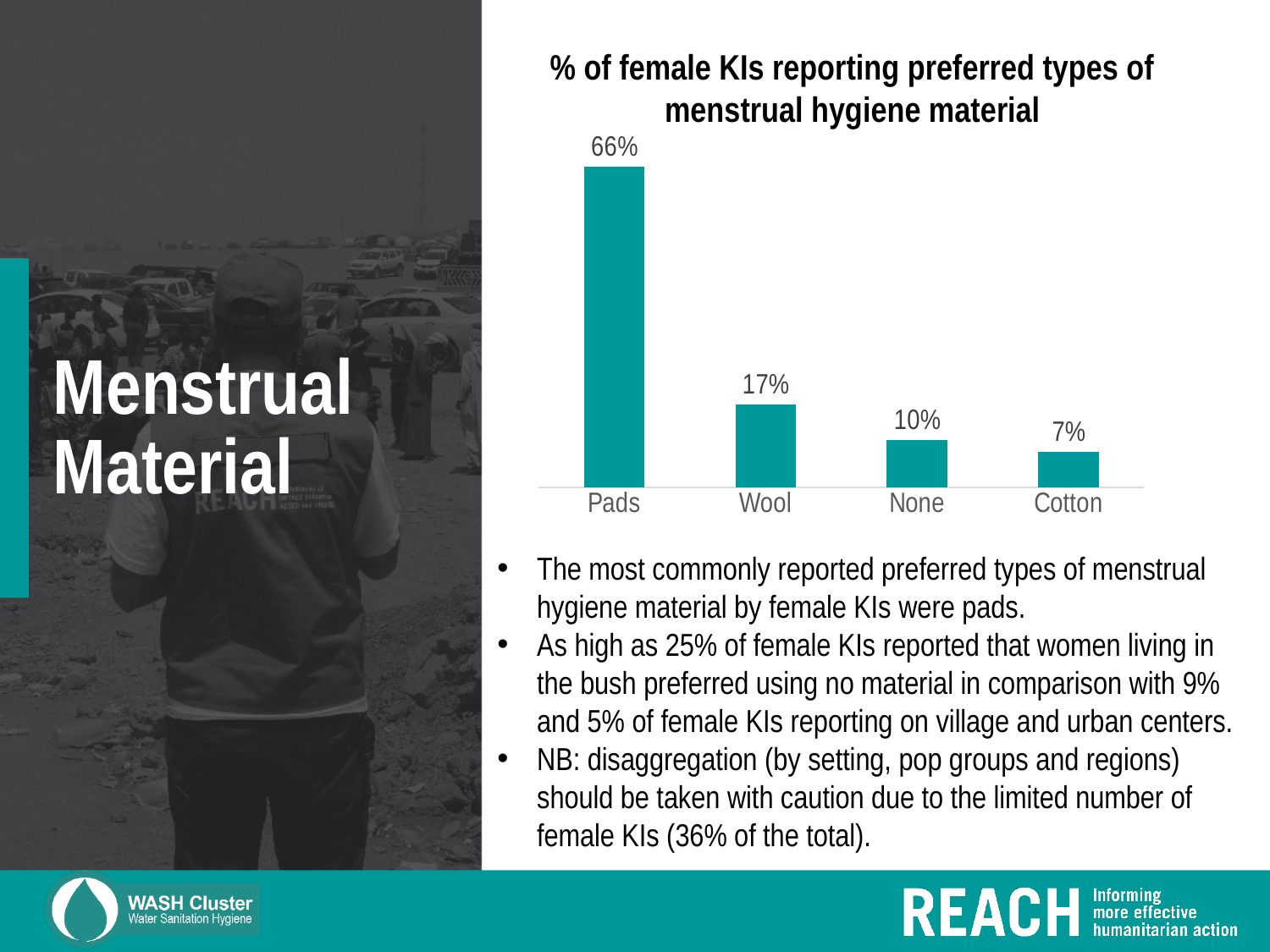

% of female KIs reporting preferred types of menstrual hygiene material

### Chart

| Category | Total |
|---|---|
| Pads | 0.6585365853658537 |
| Wool | 0.17073170731707318 |
| None | 0.0975609756097561 |
| Cotton | 0.07317073170731707 |
# Menstrual Material
The most commonly reported preferred types of menstrual hygiene material by female KIs were pads.
As high as 25% of female KIs reported that women living in the bush preferred using no material in comparison with 9% and 5% of female KIs reporting on village and urban centers.
NB: disaggregation (by setting, pop groups and regions) should be taken with caution due to the limited number of female KIs (36% of the total).